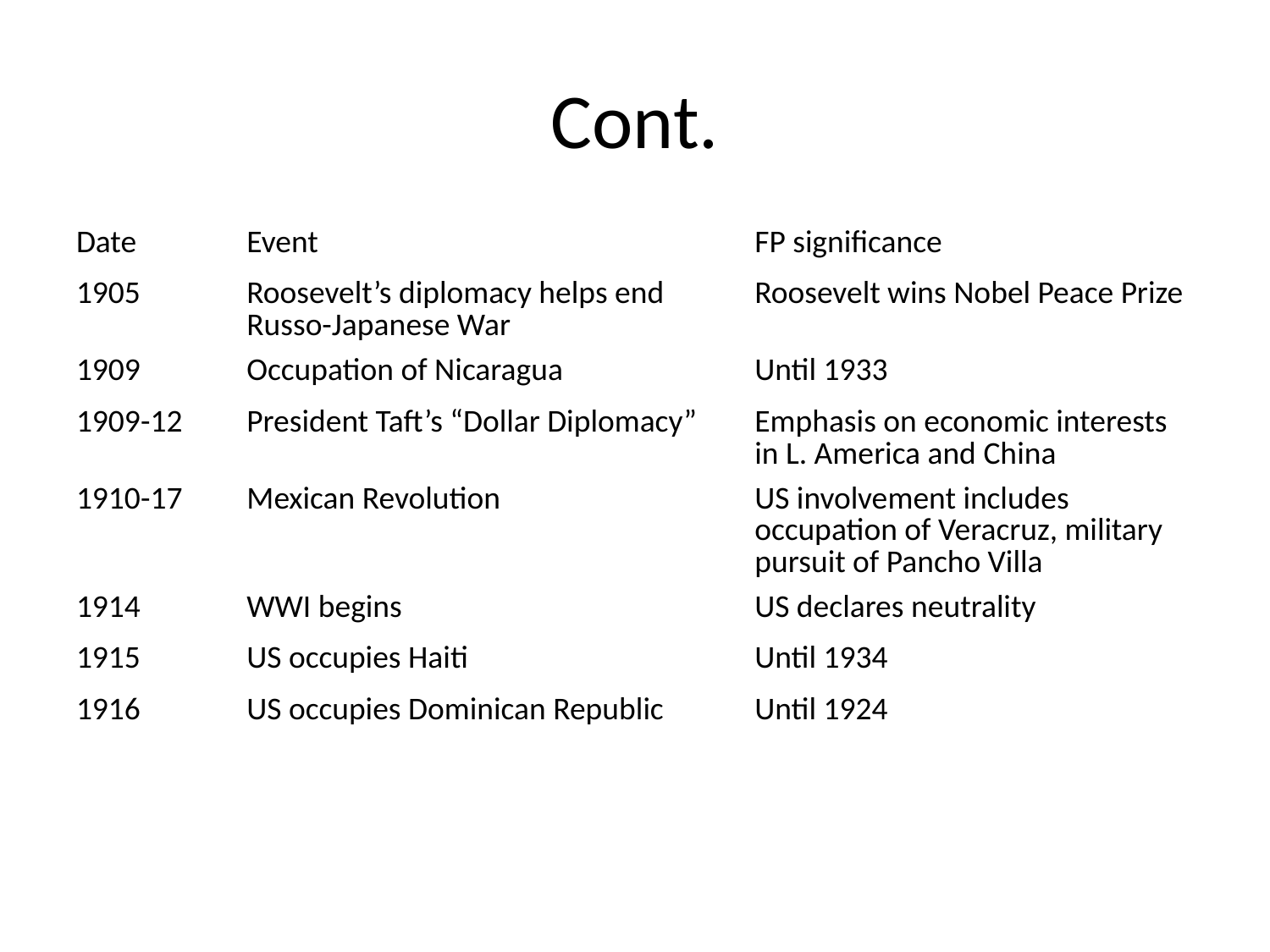

# Cont.
| Date | Event | FP significance |
| --- | --- | --- |
| 1905 | Roosevelt’s diplomacy helps end Russo-Japanese War | Roosevelt wins Nobel Peace Prize |
| 1909 | Occupation of Nicaragua | Until 1933 |
| 1909-12 | President Taft’s “Dollar Diplomacy” | Emphasis on economic interests in L. America and China |
| 1910-17 | Mexican Revolution | US involvement includes occupation of Veracruz, military pursuit of Pancho Villa |
| 1914 | WWI begins | US declares neutrality |
| 1915 | US occupies Haiti | Until 1934 |
| 1916 | US occupies Dominican Republic | Until 1924 |